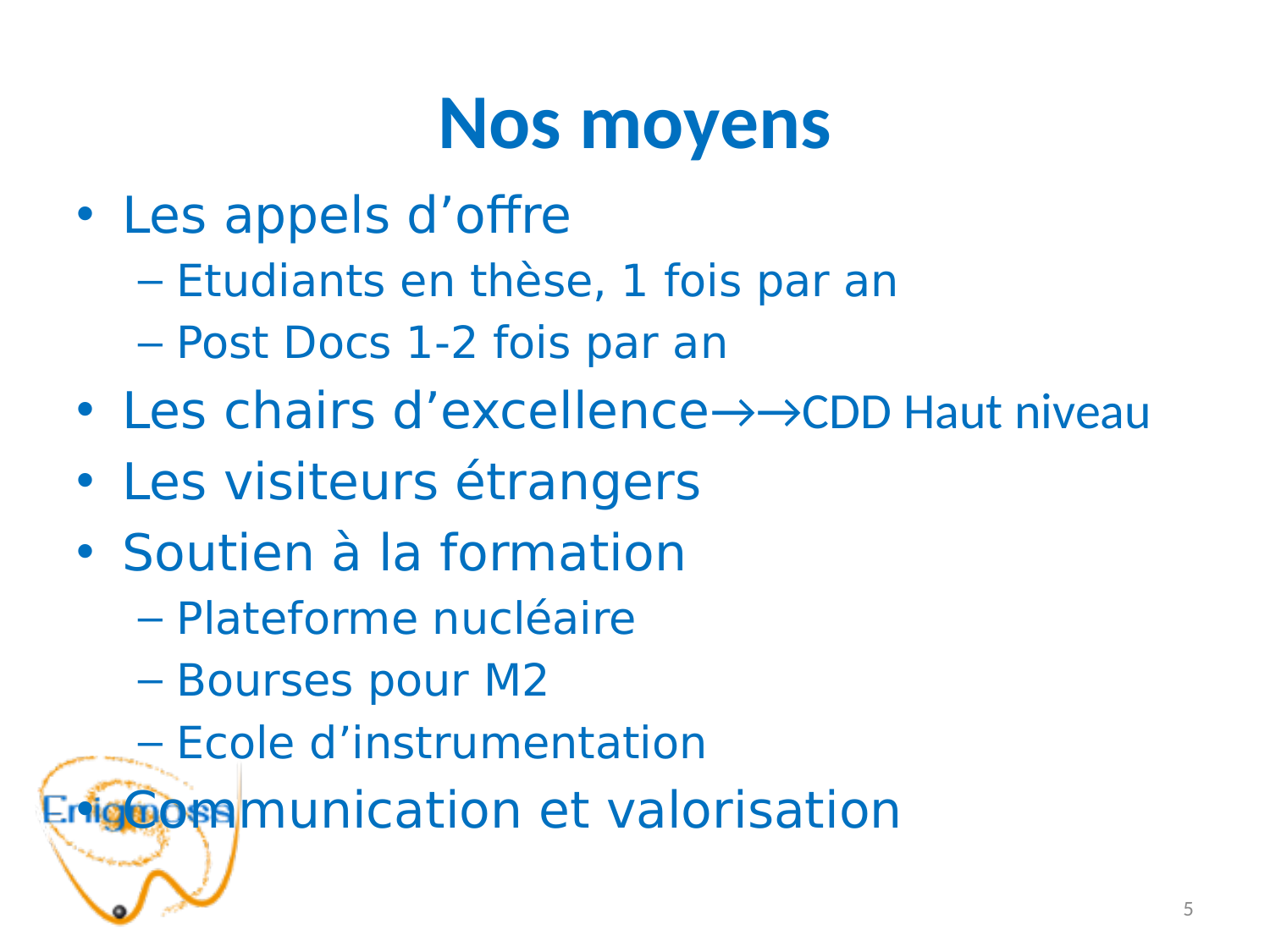

# Nos moyens
Les appels d’offre
Etudiants en thèse, 1 fois par an
Post Docs 1-2 fois par an
Les chairs d’excellence→→CDD Haut niveau
Les visiteurs étrangers
Soutien à la formation
Plateforme nucléaire
Bourses pour M2
Ecole d’instrumentation
Communication et valorisation

5